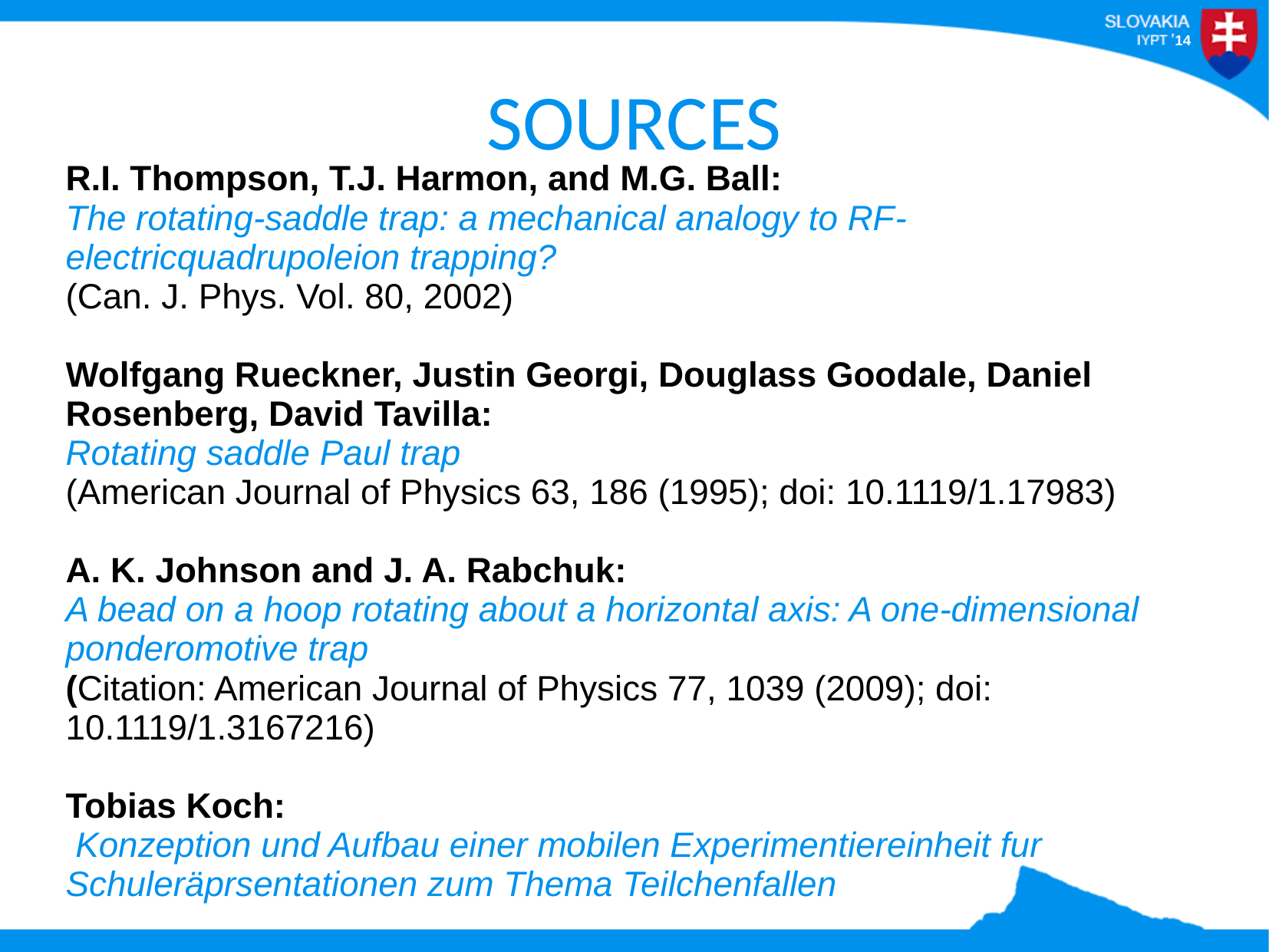

# SOURCES
R.I. Thompson, T.J. Harmon, and M.G. Ball:
The rotating-saddle trap: a mechanical analogy to RF-electricquadrupoleion trapping?
(Can. J. Phys. Vol. 80, 2002)

Wolfgang Rueckner, Justin Georgi, Douglass Goodale, Daniel Rosenberg, David Tavilla:
Rotating saddle Paul trap
(American Journal of Physics 63, 186 (1995); doi: 10.1119/1.17983)

A. K. Johnson and J. A. Rabchuk:
A bead on a hoop rotating about a horizontal axis: A one-dimensional ponderomotive trap
(Citation: American Journal of Physics 77, 1039 (2009); doi: 10.1119/1.3167216)

Tobias Koch:
 Konzeption und Aufbau einer mobilen Experimentiereinheit fur Schuleräprsentationen zum Thema Teilchenfallen